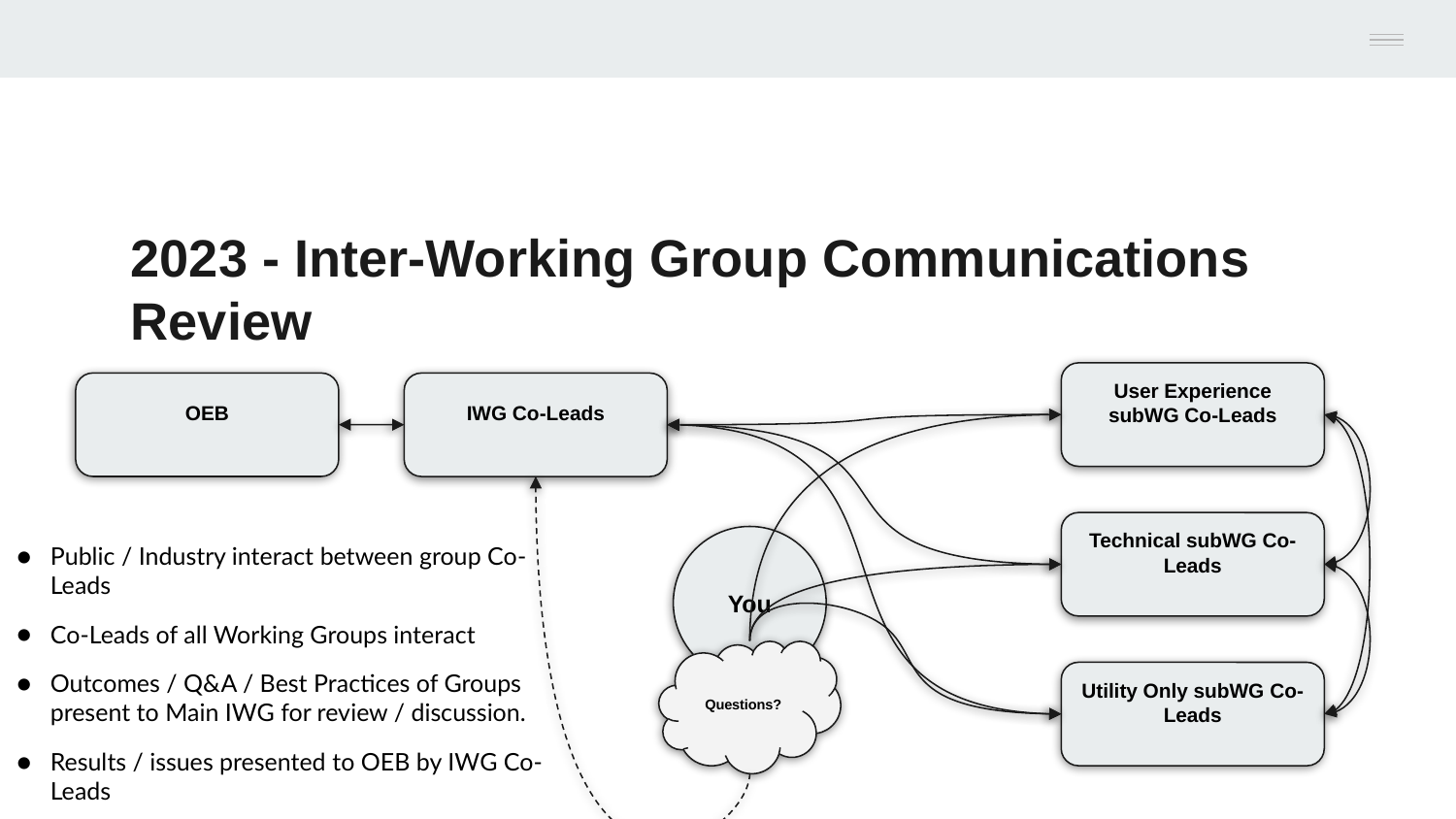

# 2023 - Inter-Working Group Communications Review
User Experience subWG Co-Leads

OEB

IWG Co-Leads

Technical subWG Co-Leads

Public / Industry interact between group Co-Leads
Co-Leads of all Working Groups interact
Outcomes / Q&A / Best Practices of Groups present to Main IWG for review / discussion.
Results / issues presented to OEB by IWG Co-Leads
You
Questions?
Utility Only subWG Co-Leads